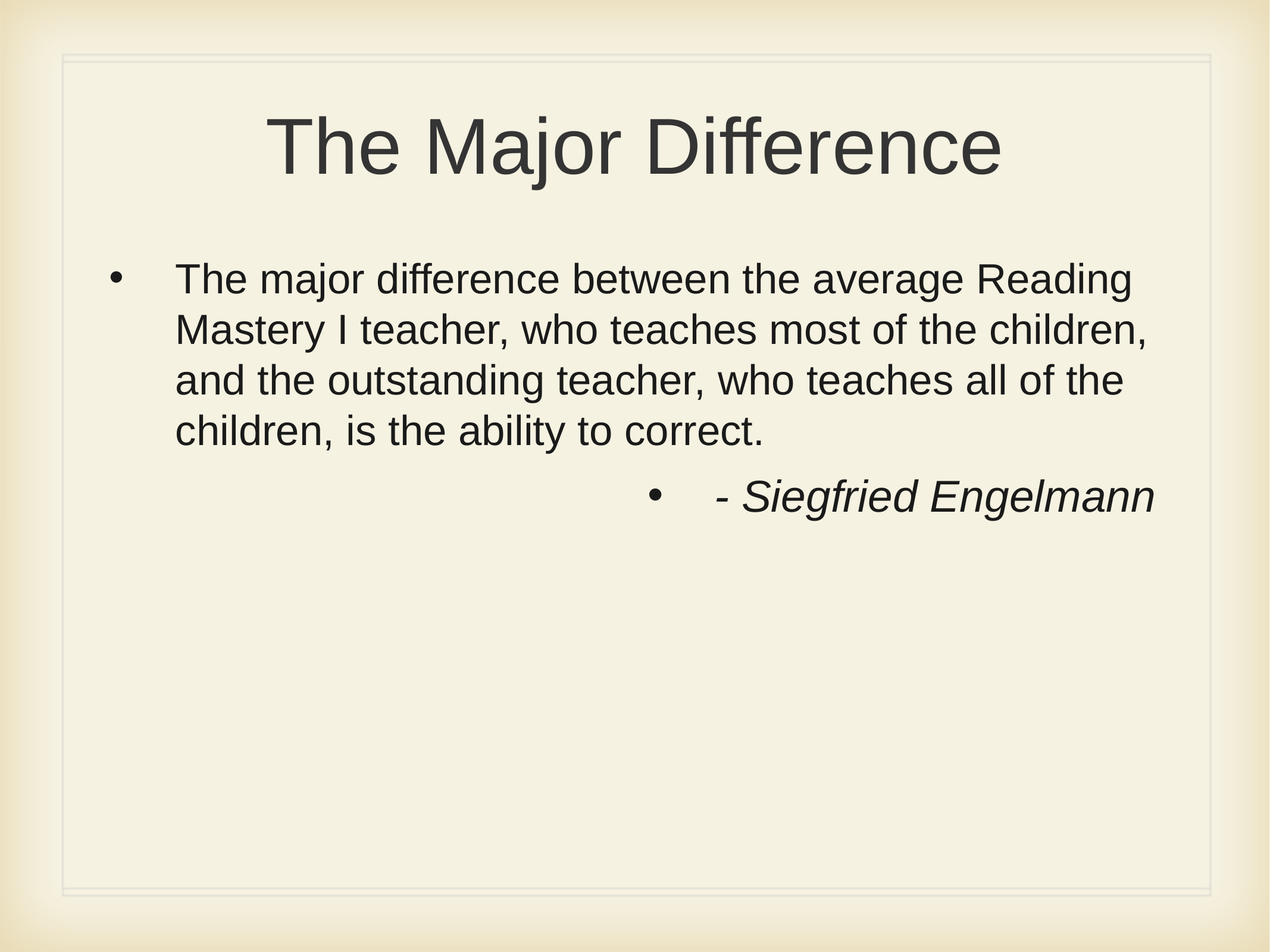

# The Major Difference
The major difference between the average Reading Mastery I teacher, who teaches most of the children, and the outstanding teacher, who teaches all of the children, is the ability to correct.
- Siegfried Engelmann